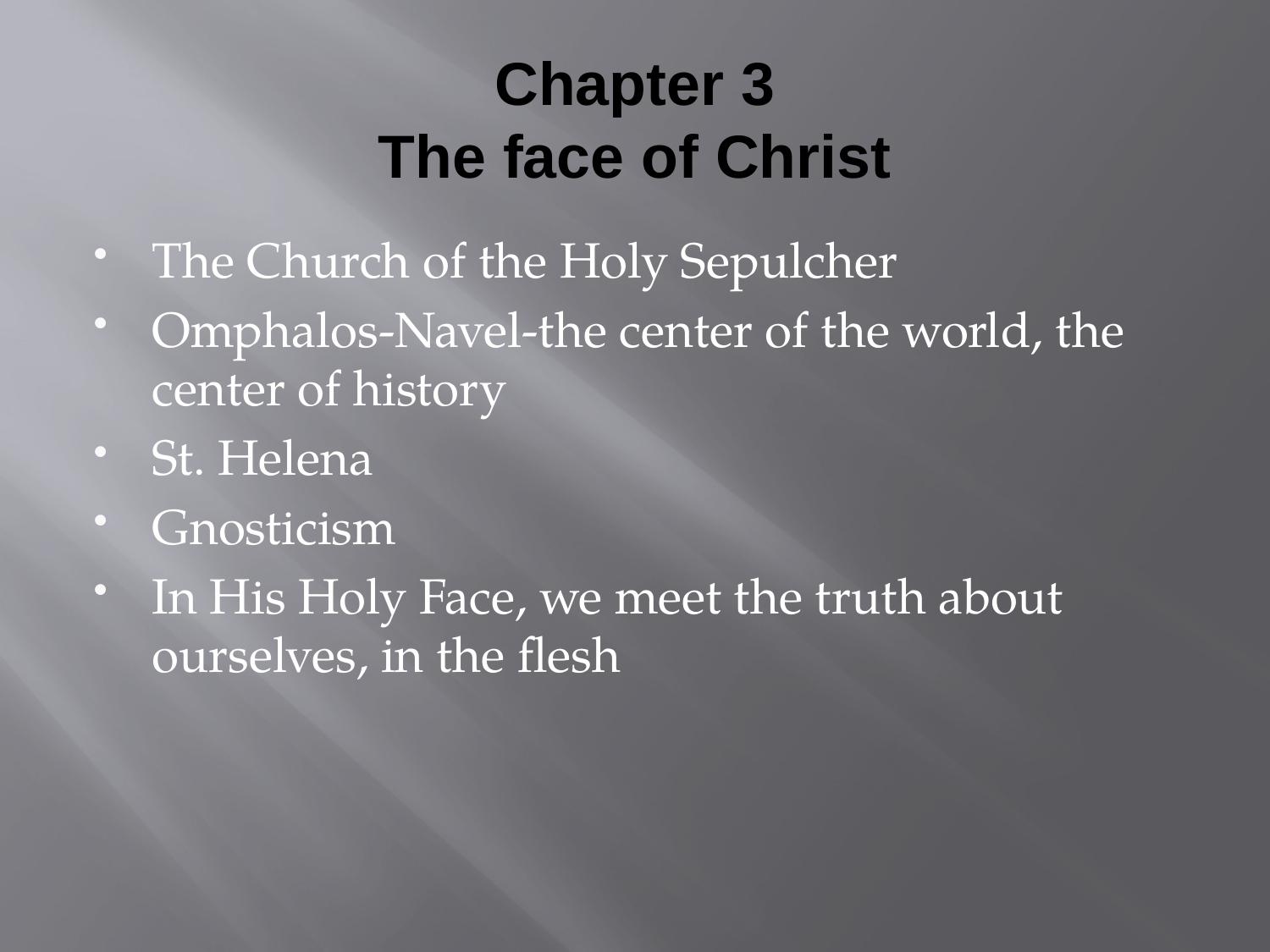

# Chapter 3 The face of Christ
The Church of the Holy Sepulcher
Omphalos-Navel-the center of the world, the center of history
St. Helena
Gnosticism
In His Holy Face, we meet the truth about ourselves, in the flesh